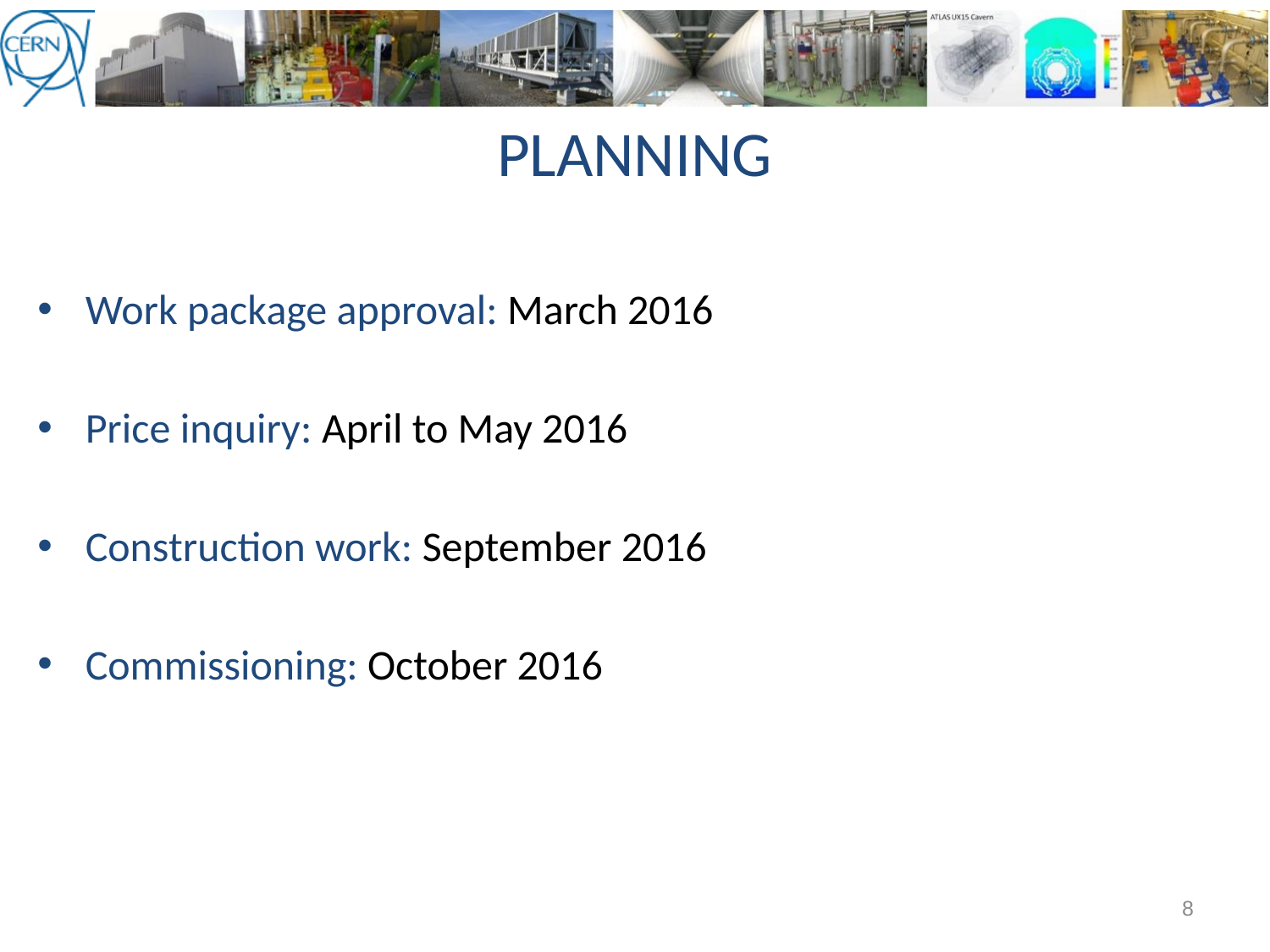

PLANNING
Work package approval: March 2016

Price inquiry: April to May 2016

Construction work: September 2016

Commissioning: October 2016
8